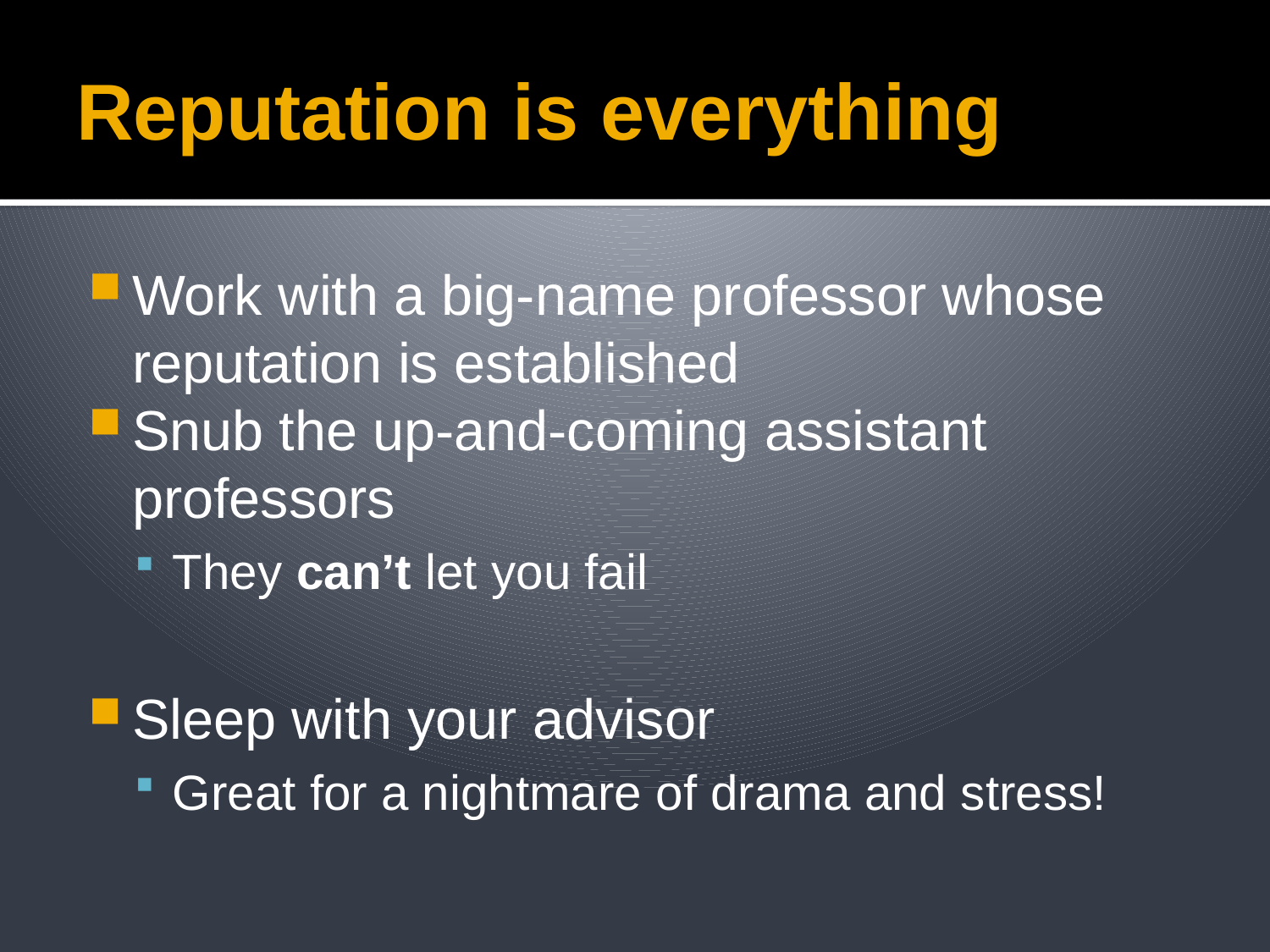

# Reputation is everything
Work with a big-name professor whose reputation is established
Snub the up-and-coming assistant professors
They can’t let you fail

Sleep with your advisor
Great for a nightmare of drama and stress!